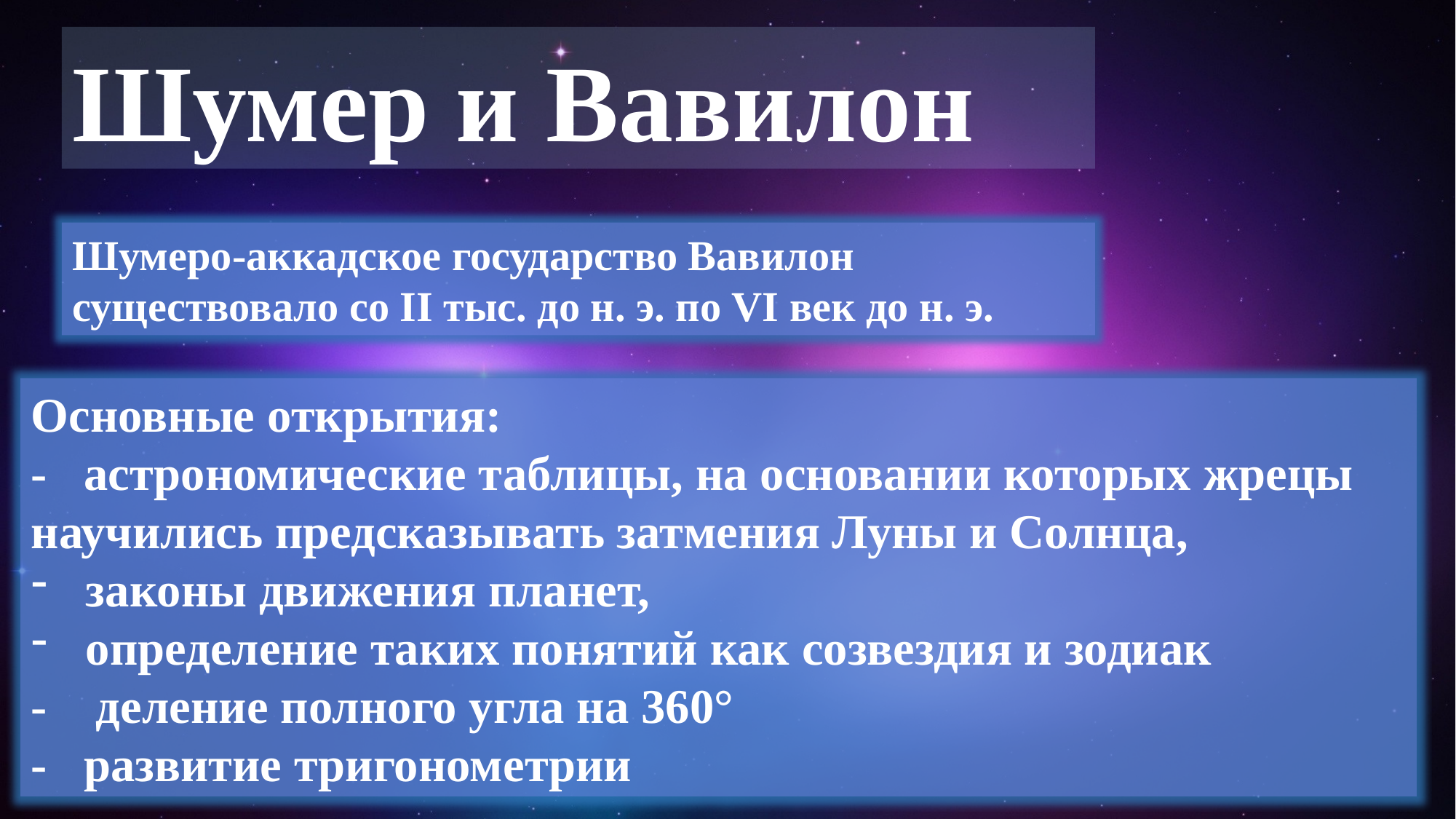

Шумер и Вавилон
Шумеро-аккадское государство Вавилон существовало со II тыс. до н. э. по VI век до н. э.
Основные открытия:
-   астрономические таблицы, на основании которых жрецы научились предсказывать затмения Луны и Солнца,
законы движения планет,
определение таких понятий как созвездия и зодиак
-    деление полного угла на 360°
-   развитие тригонометрии